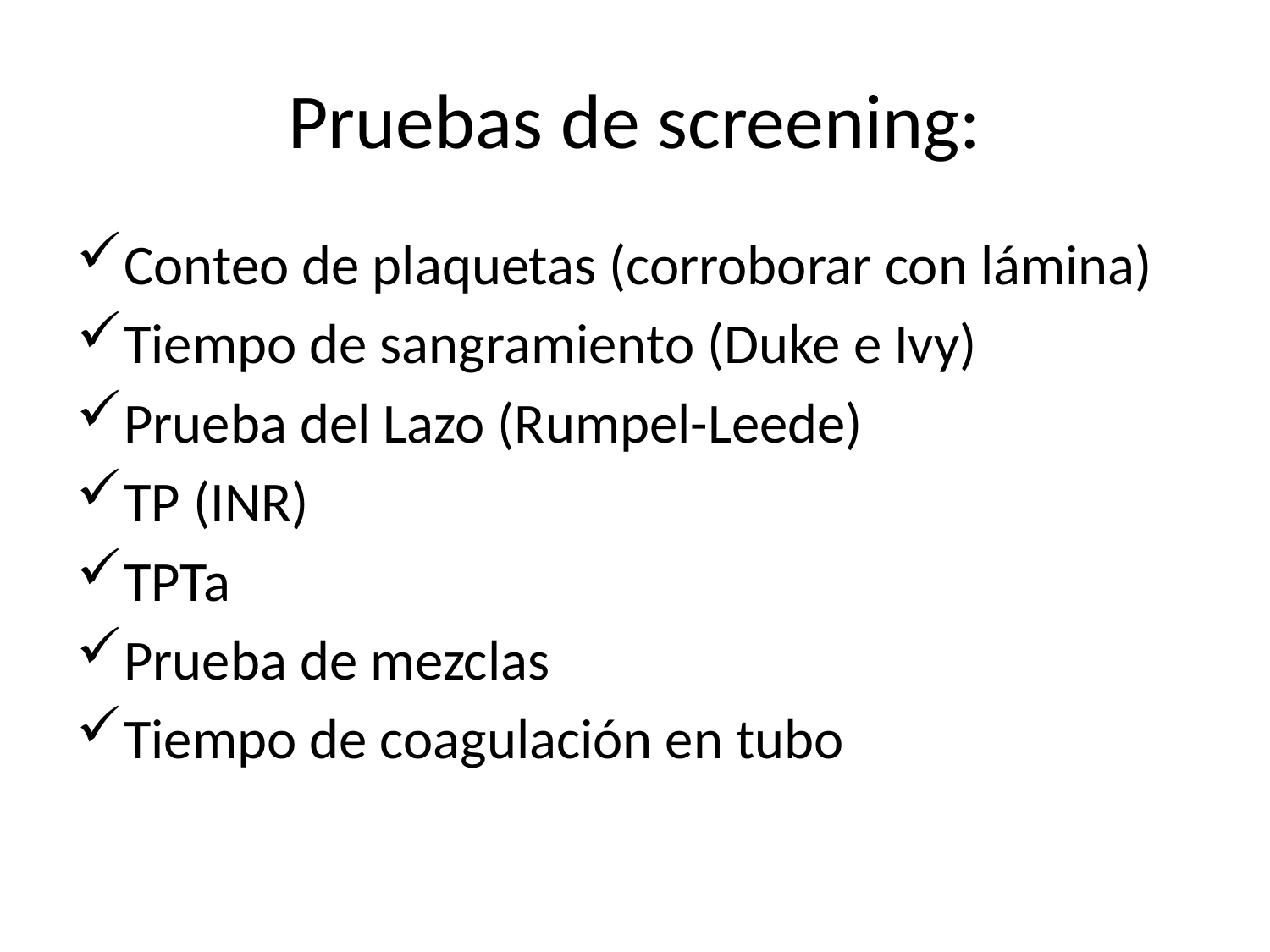

# Pruebas de screening:
Conteo de plaquetas (corroborar con lámina)
Tiempo de sangramiento (Duke e Ivy)
Prueba del Lazo (Rumpel-Leede)
TP (INR)
TPTa
Prueba de mezclas
Tiempo de coagulación en tubo